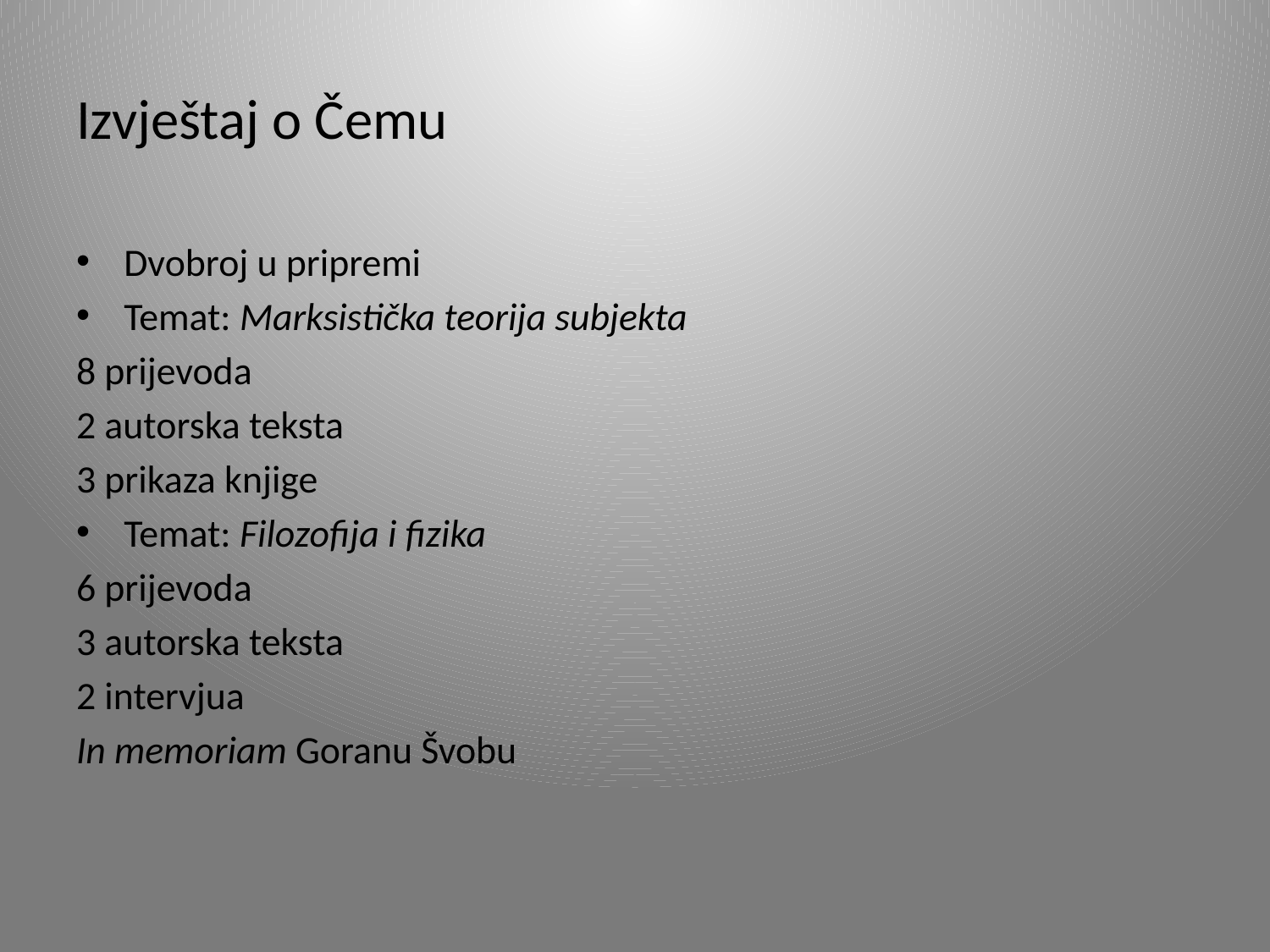

Izvještaj o Čemu

Dvobroj u pripremi
Temat: Marksistička teorija subjekta
8 prijevoda
2 autorska teksta
3 prikaza knjige
Temat: Filozofija i fizika
6 prijevoda
3 autorska teksta
2 intervjua
In memoriam Goranu Švobu